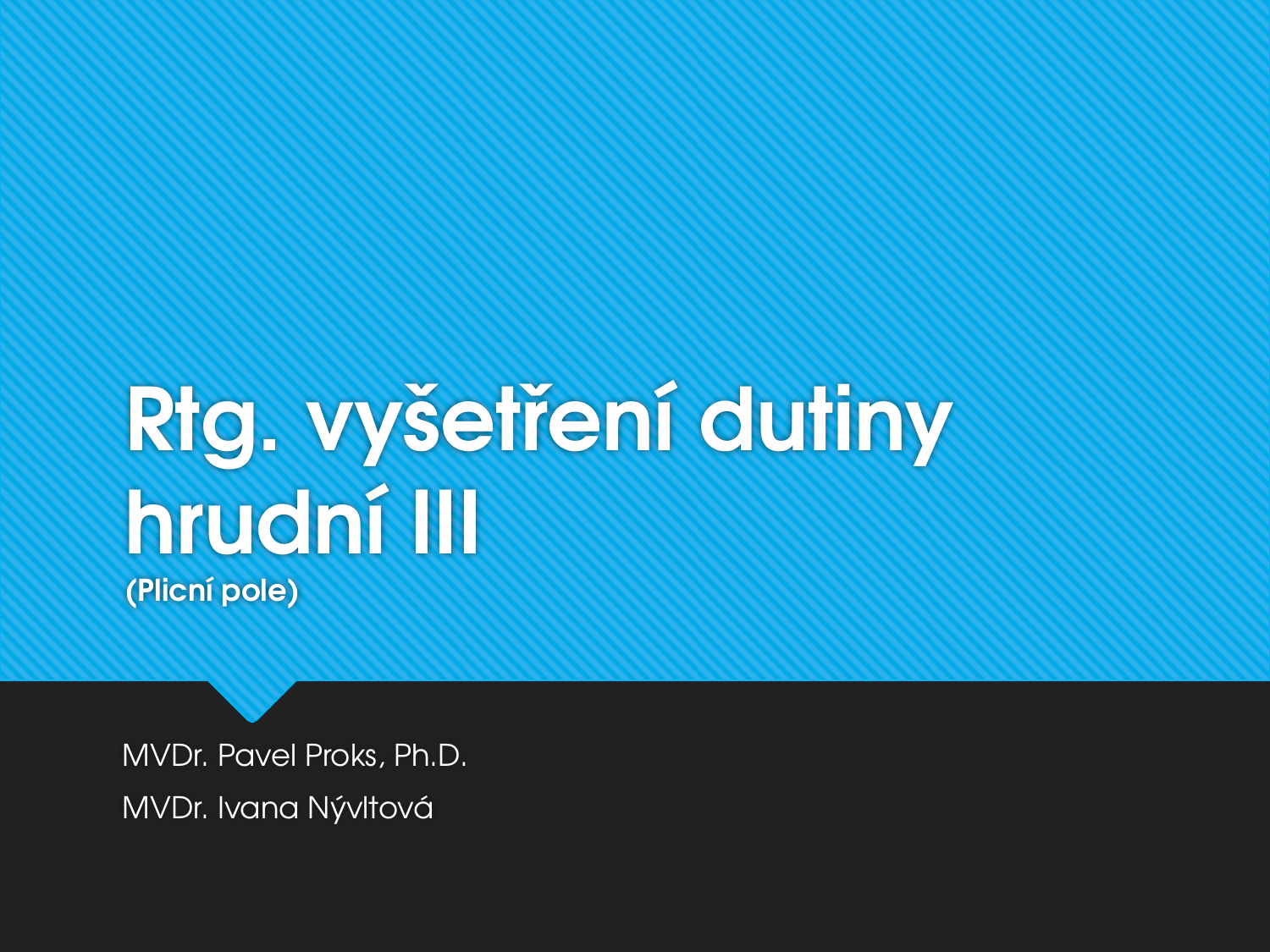

# Rtg. vyšetření dutiny hrudní III (Plicní pole)
MVDr. Pavel Proks, Ph.D.
MVDr. Ivana Nývltová